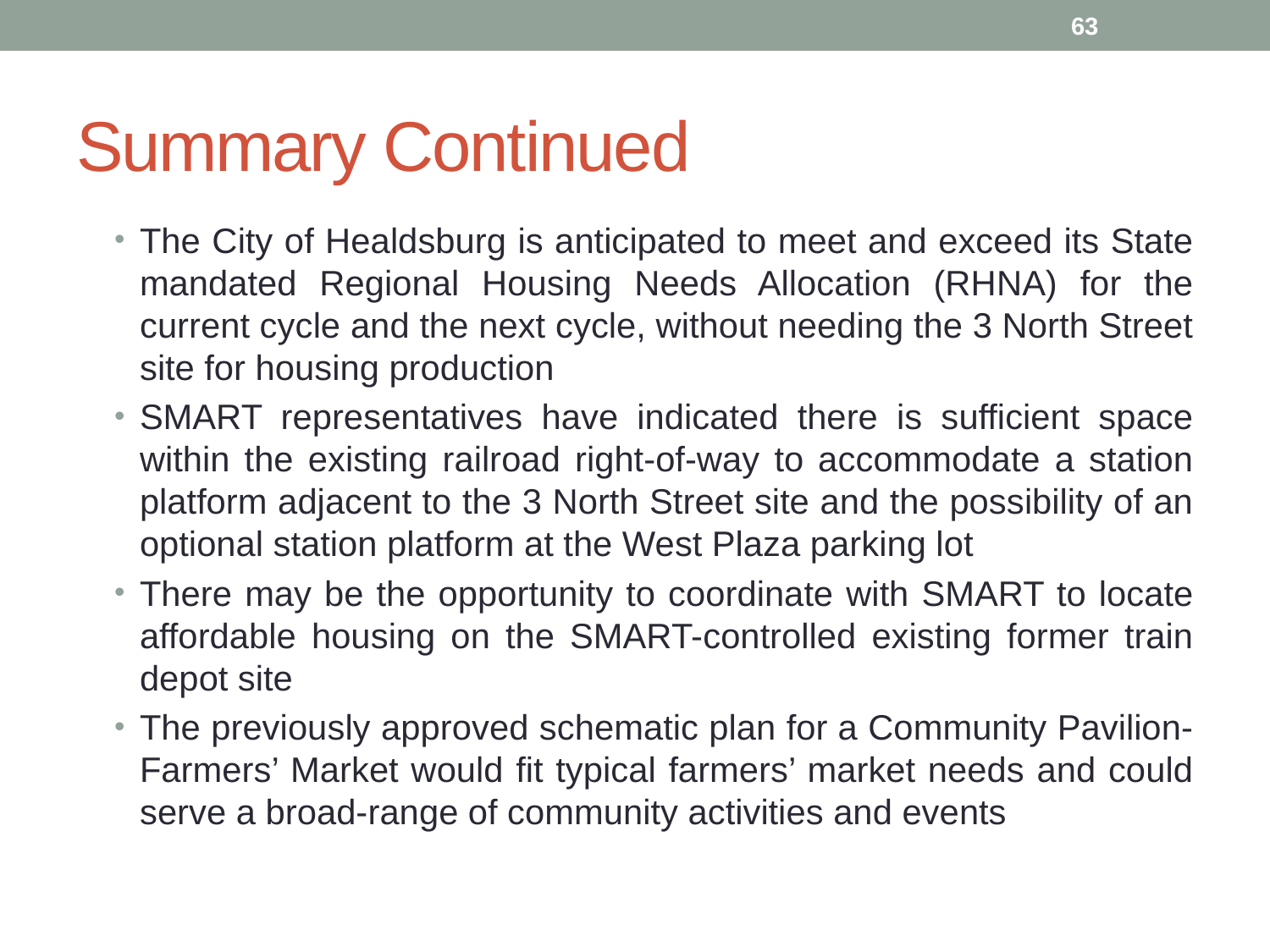

63
# Summary Continued
The City of Healdsburg is anticipated to meet and exceed its State mandated Regional Housing Needs Allocation (RHNA) for the current cycle and the next cycle, without needing the 3 North Street site for housing production
SMART representatives have indicated there is sufficient space within the existing railroad right-of-way to accommodate a station platform adjacent to the 3 North Street site and the possibility of an optional station platform at the West Plaza parking lot
There may be the opportunity to coordinate with SMART to locate affordable housing on the SMART-controlled existing former train depot site
The previously approved schematic plan for a Community Pavilion-Farmers’ Market would fit typical farmers’ market needs and could serve a broad-range of community activities and events